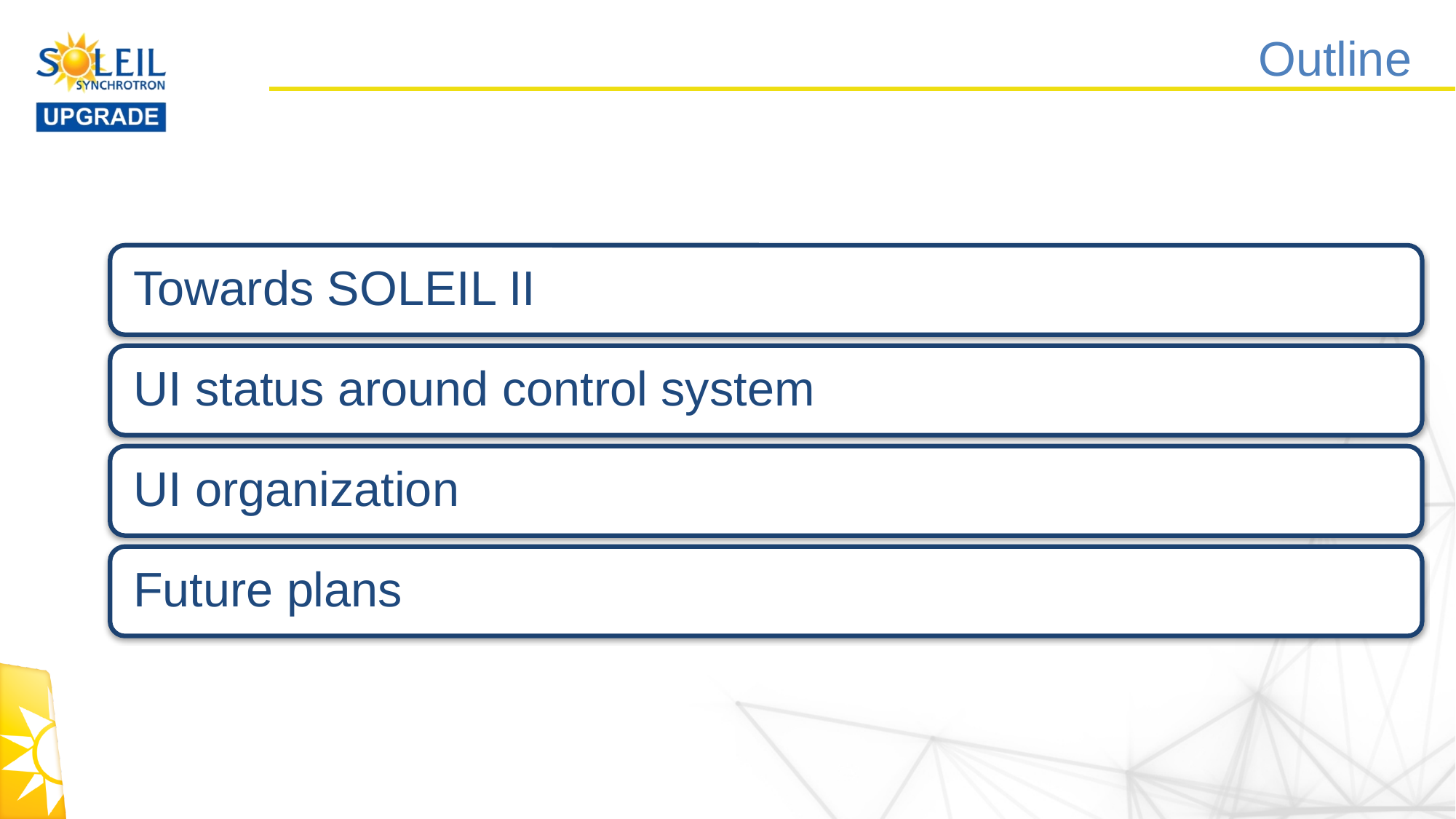

# Outline
Towards SOLEIL II
UI status around control system
UI organization
Future plans